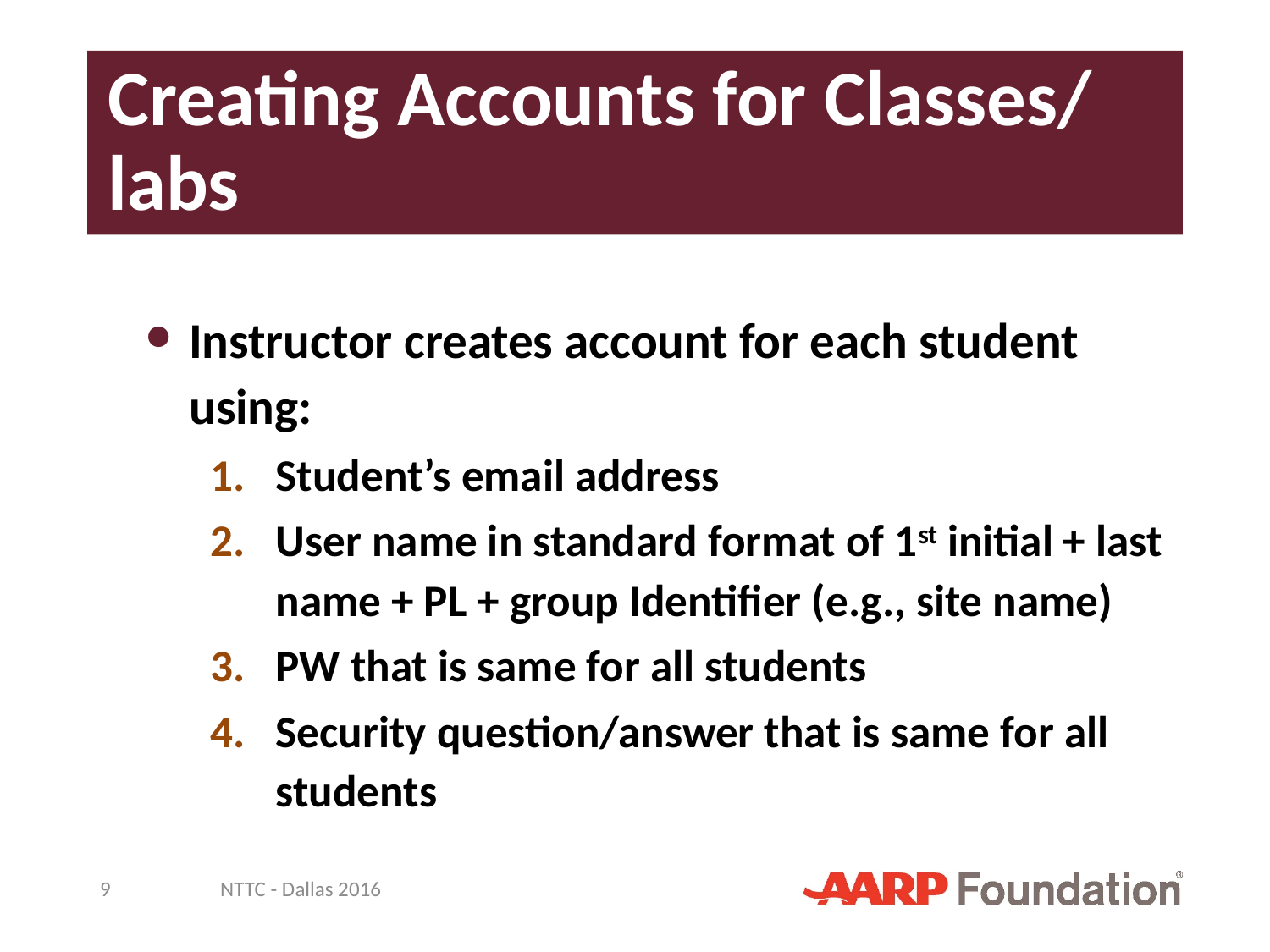

# Creating Accounts for Classes/ labs
Instructor creates account for each student using:
Student’s email address
User name in standard format of 1st initial + last name + PL + group Identifier (e.g., site name)
PW that is same for all students
Security question/answer that is same for all students
9
NTTC - Dallas 2016